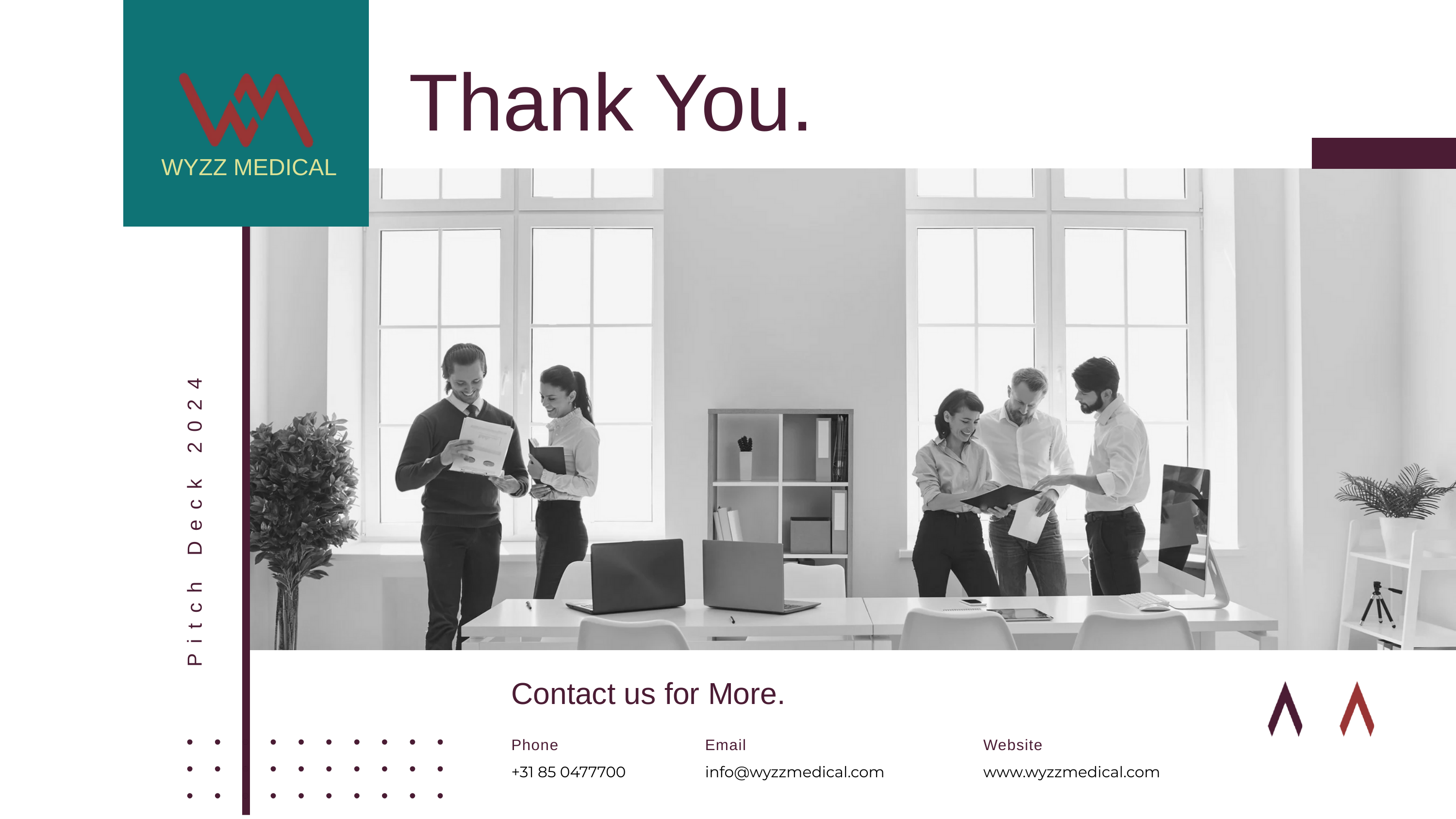

Thank You.

WYZZ MEDICAL

Pitch Deck 2024

Contact us for More.

Phone
Email
Website
+31 85 0477700
info@wyzzmedical.com
www.wyzzmedical.com